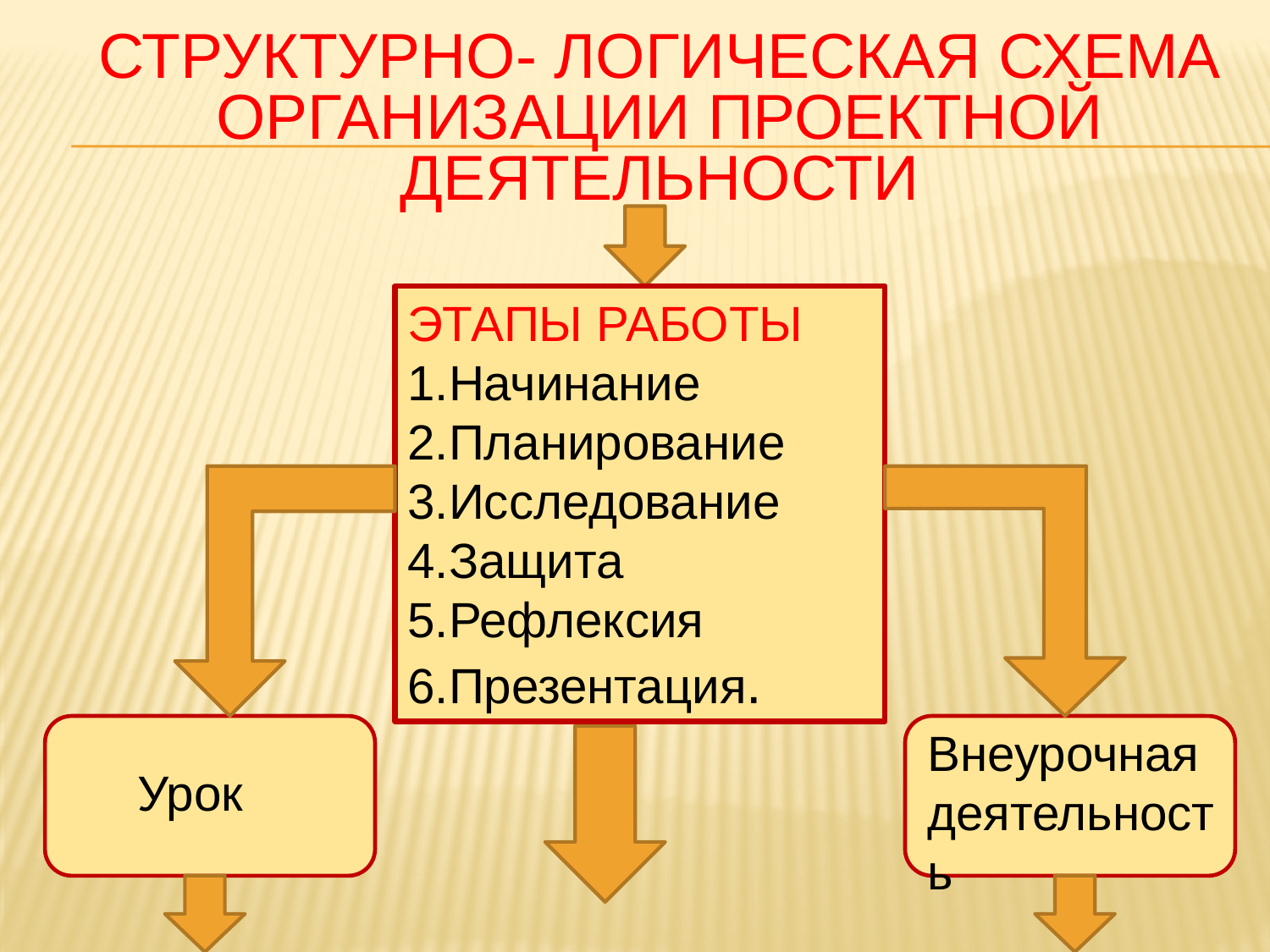

# Структурно- логическая схема организации проектной деятельности

ЭТАПЫ РАБОТЫ
Начинание
Планирование
Исследование
Защита
Рефлексия
Презентация.

Внеурочная деятельность

Урок